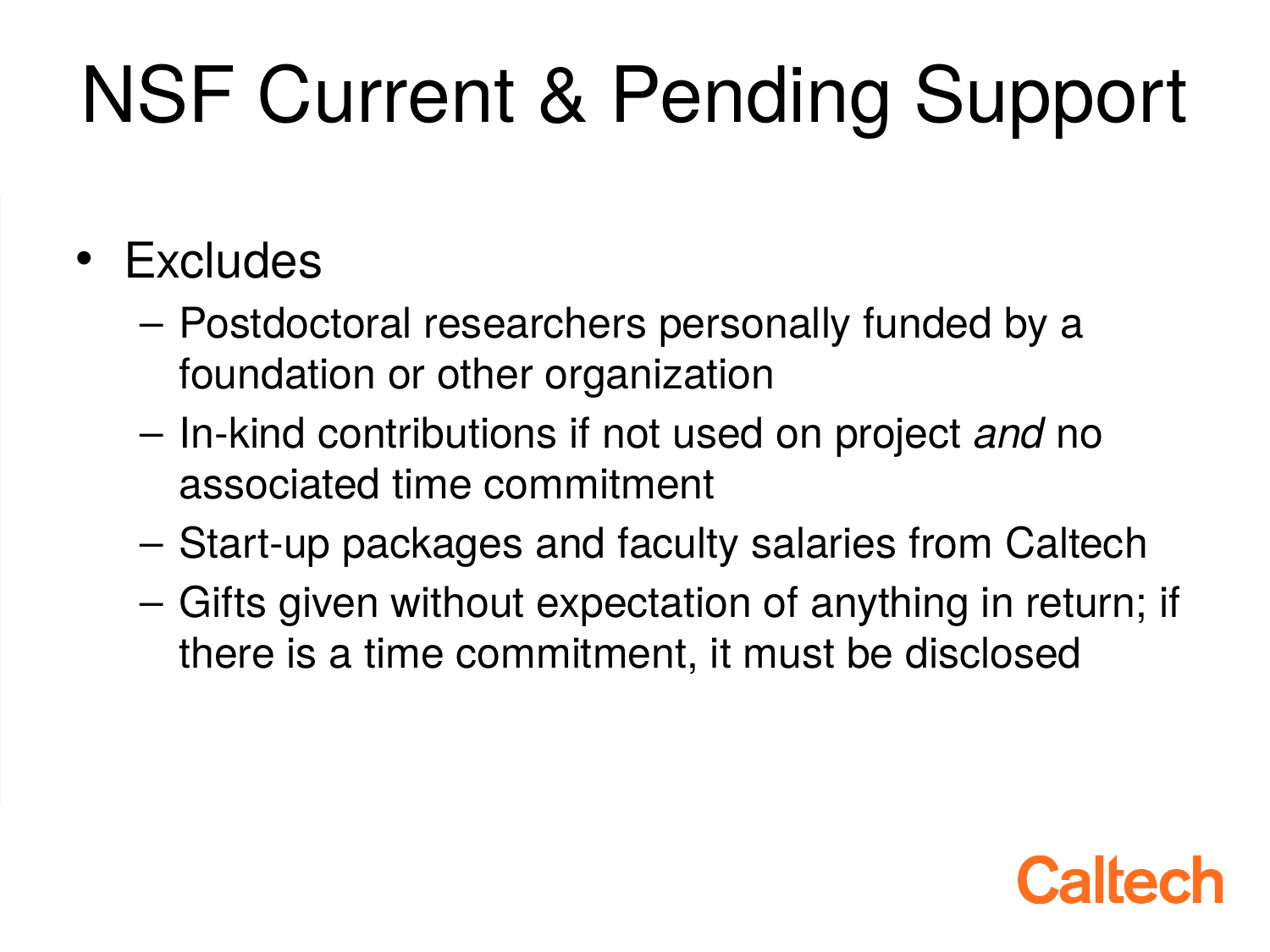

# NSF Current & Pending Support
Excludes
Postdoctoral researchers personally funded by a foundation or other organization
In-kind contributions if not used on project and no associated time commitment
Start-up packages and faculty salaries from Caltech
Gifts given without expectation of anything in return; if there is a time commitment, it must be disclosed